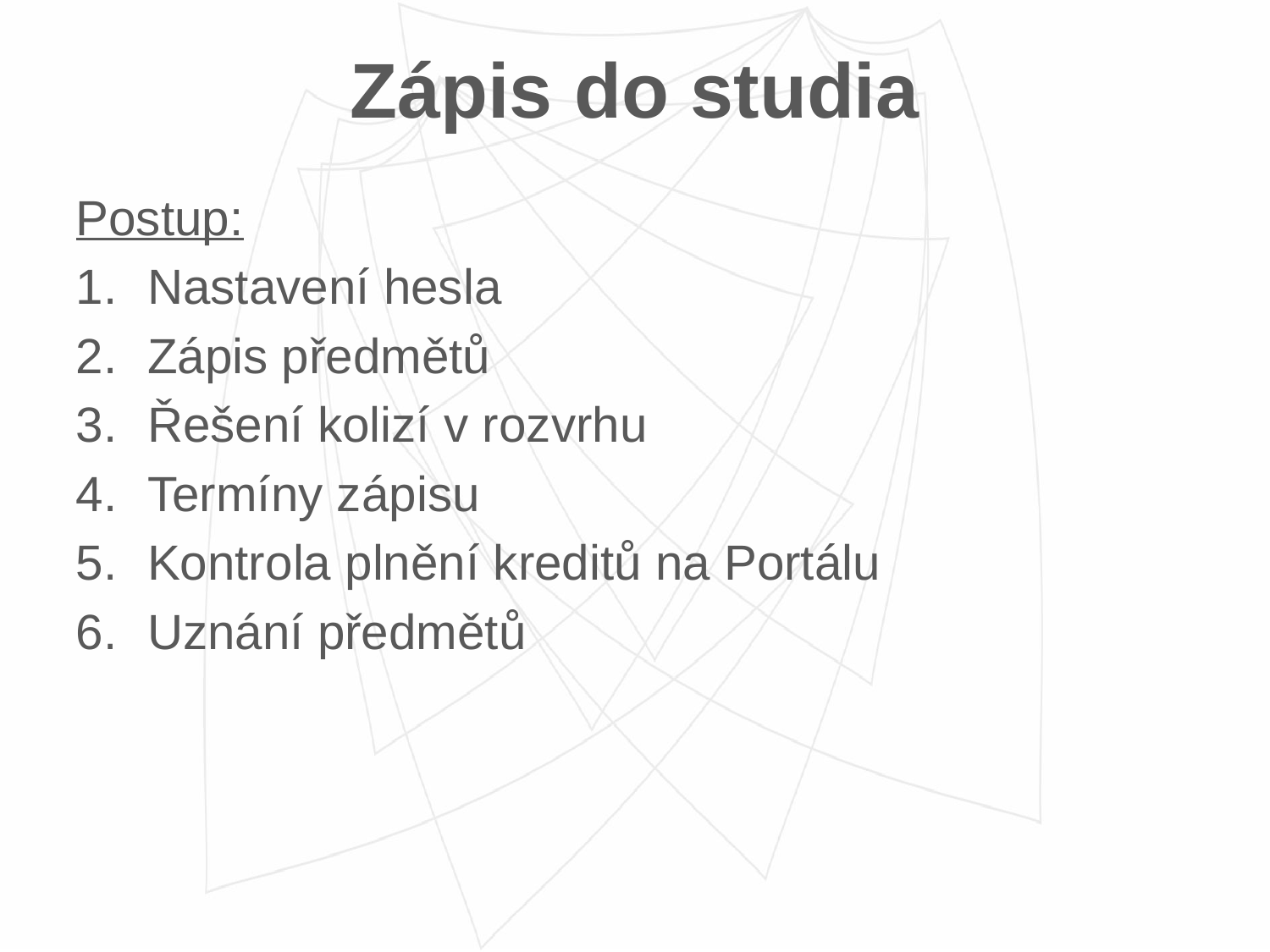

# Zápis do studia
Postup:
Nastavení hesla
Zápis předmětů
Řešení kolizí v rozvrhu
Termíny zápisu
Kontrola plnění kreditů na Portálu
Uznání předmětů